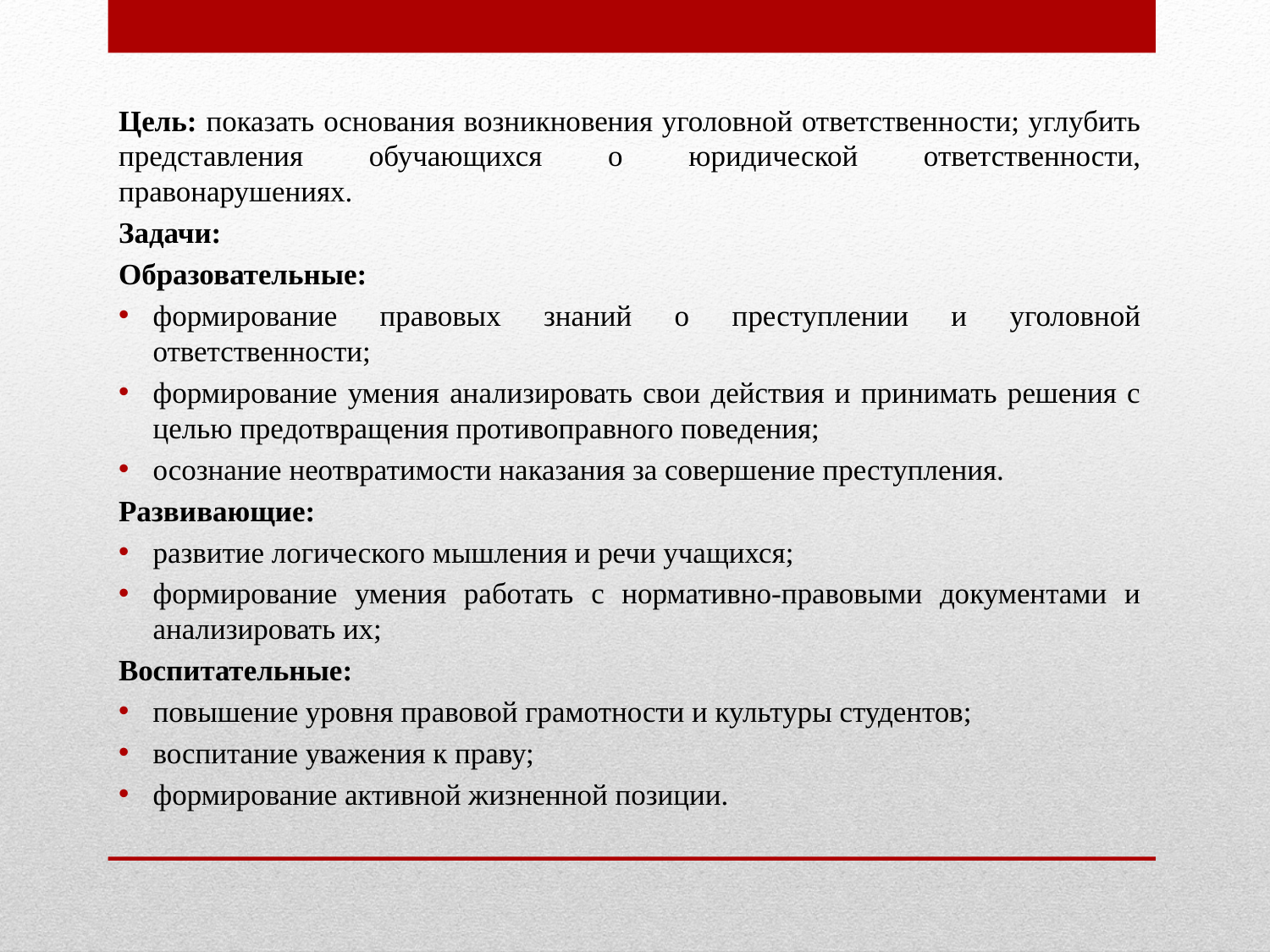

Цель: показать основания возникновения уголовной ответственности; углубить представления обучающихся о юридической ответственности, правонарушениях.
Задачи:
Образовательные:
формирование правовых знаний о преступлении и уголовной ответственности;
формирование умения анализировать свои действия и принимать решения с целью предотвращения противоправного поведения;
осознание неотвратимости наказания за совершение преступления.
Развивающие:
развитие логического мышления и речи учащихся;
формирование умения работать с нормативно-правовыми документами и анализировать их;
Воспитательные:
повышение уровня правовой грамотности и культуры студентов;
воспитание уважения к праву;
формирование активной жизненной позиции.